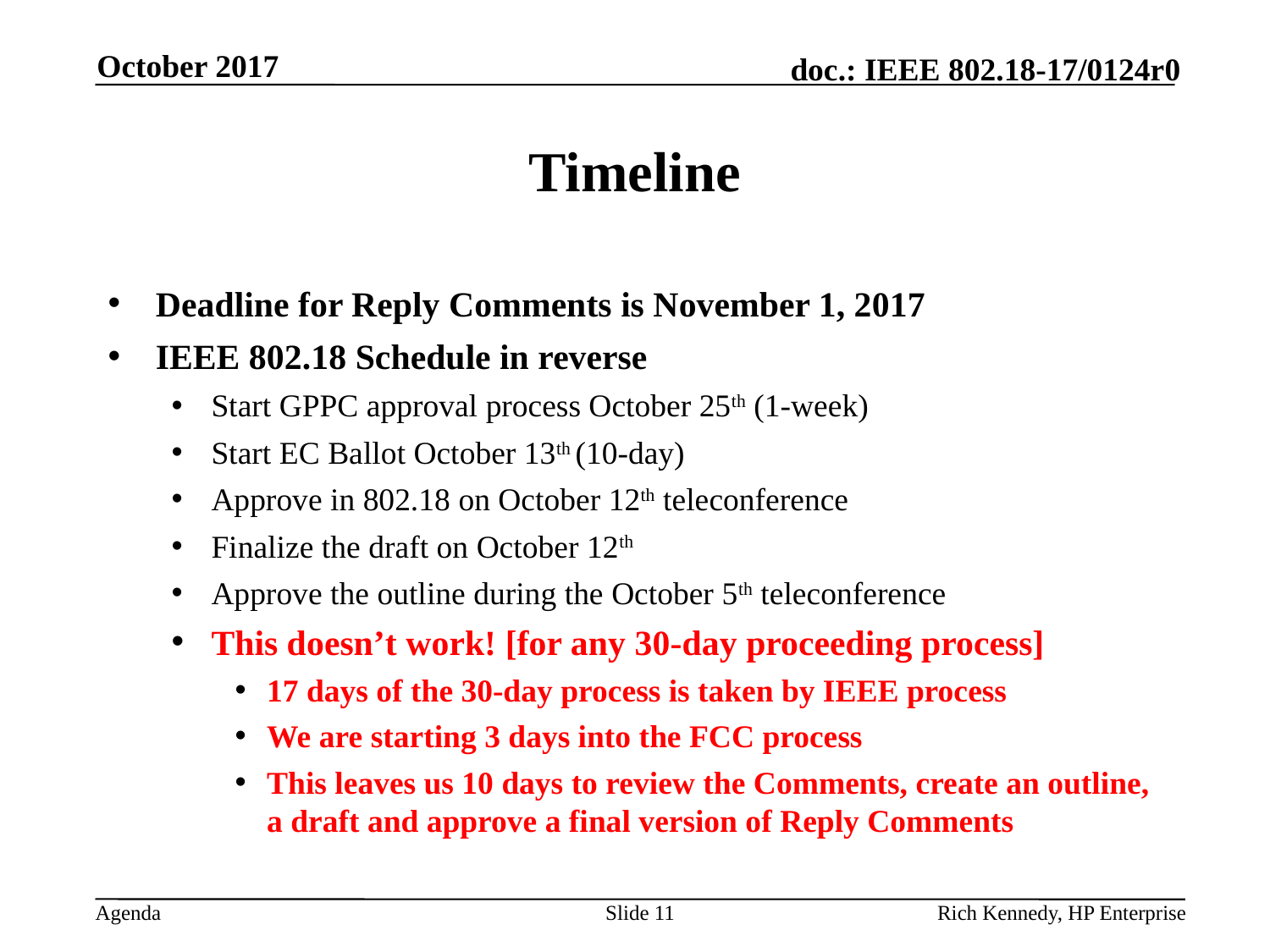

October 2017
# Timeline
Deadline for Reply Comments is November 1, 2017
IEEE 802.18 Schedule in reverse
Start GPPC approval process October 25th (1-week)
Start EC Ballot October 13th (10-day)
Approve in 802.18 on October 12th teleconference
Finalize the draft on October 12th
Approve the outline during the October 5th teleconference
This doesn’t work! [for any 30-day proceeding process]
17 days of the 30-day process is taken by IEEE process
We are starting 3 days into the FCC process
This leaves us 10 days to review the Comments, create an outline, a draft and approve a final version of Reply Comments
Slide 11
Rich Kennedy, HP Enterprise